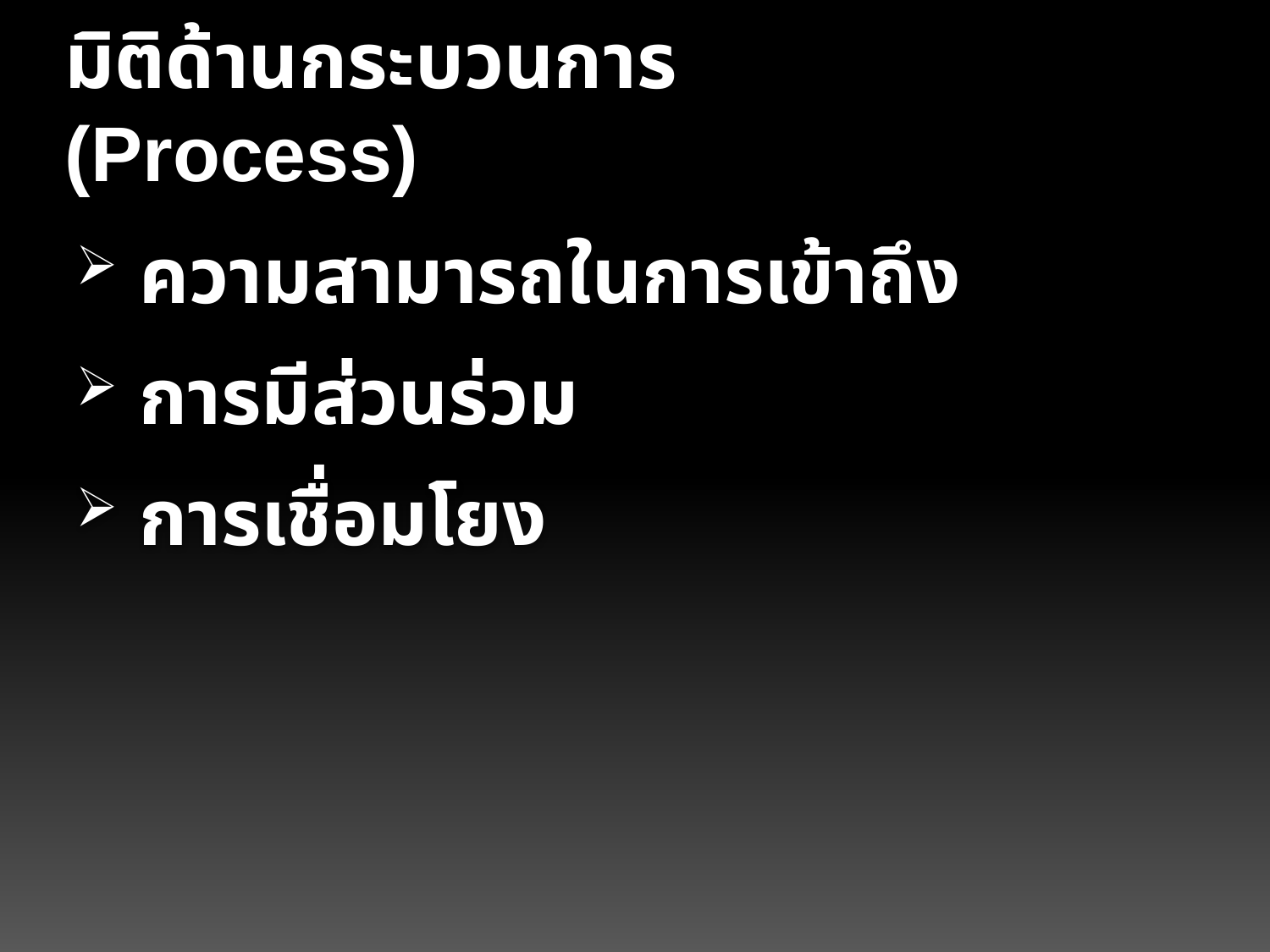

มิติด้านกระบวนการ (Process)
 ความสามารถในการเข้าถึง
 การมีส่วนร่วม
 การเชื่อมโยง